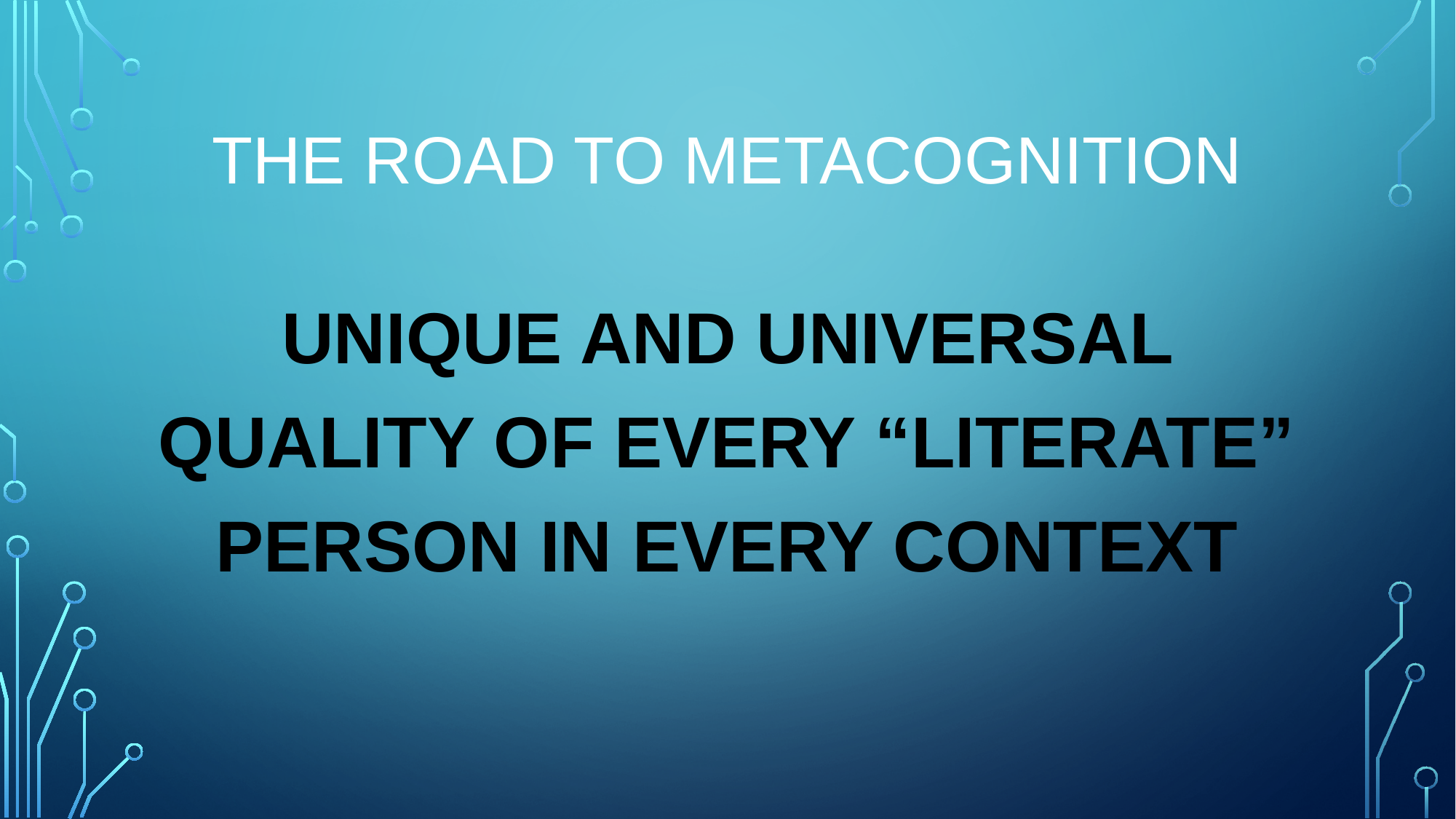

# The road to metacognition
UNIQUE AND UNIVERSAL QUALITY OF EVERY “LITERATE” PERSON IN EVERY CONTEXT